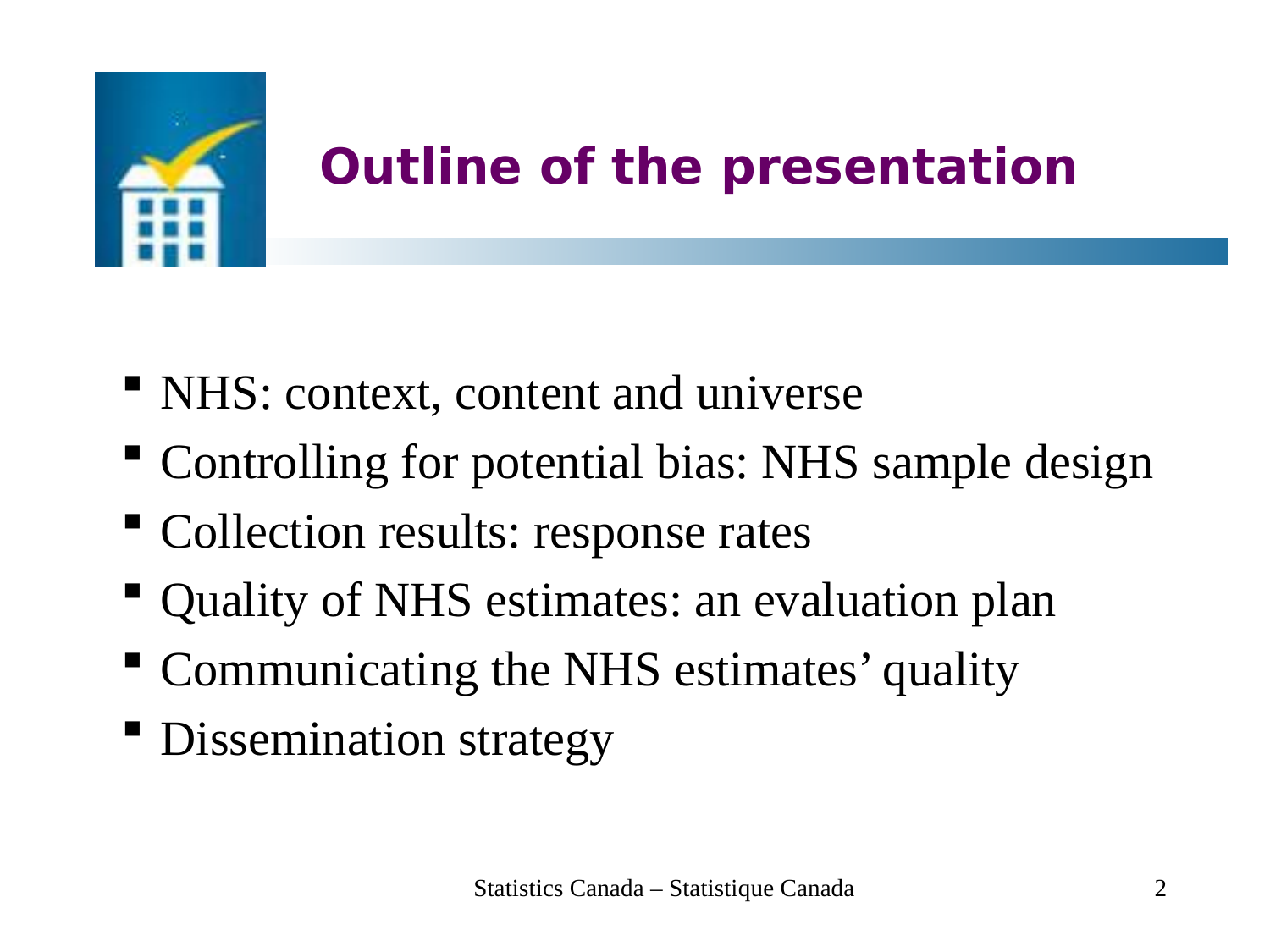

# Outline of the presentation

NHS: context, content and universe
Controlling for potential bias: NHS sample design
Collection results: response rates
Quality of NHS estimates: an evaluation plan
Communicating the NHS estimates’ quality
Dissemination strategy

Statistics Canada – Statistique Canada
2